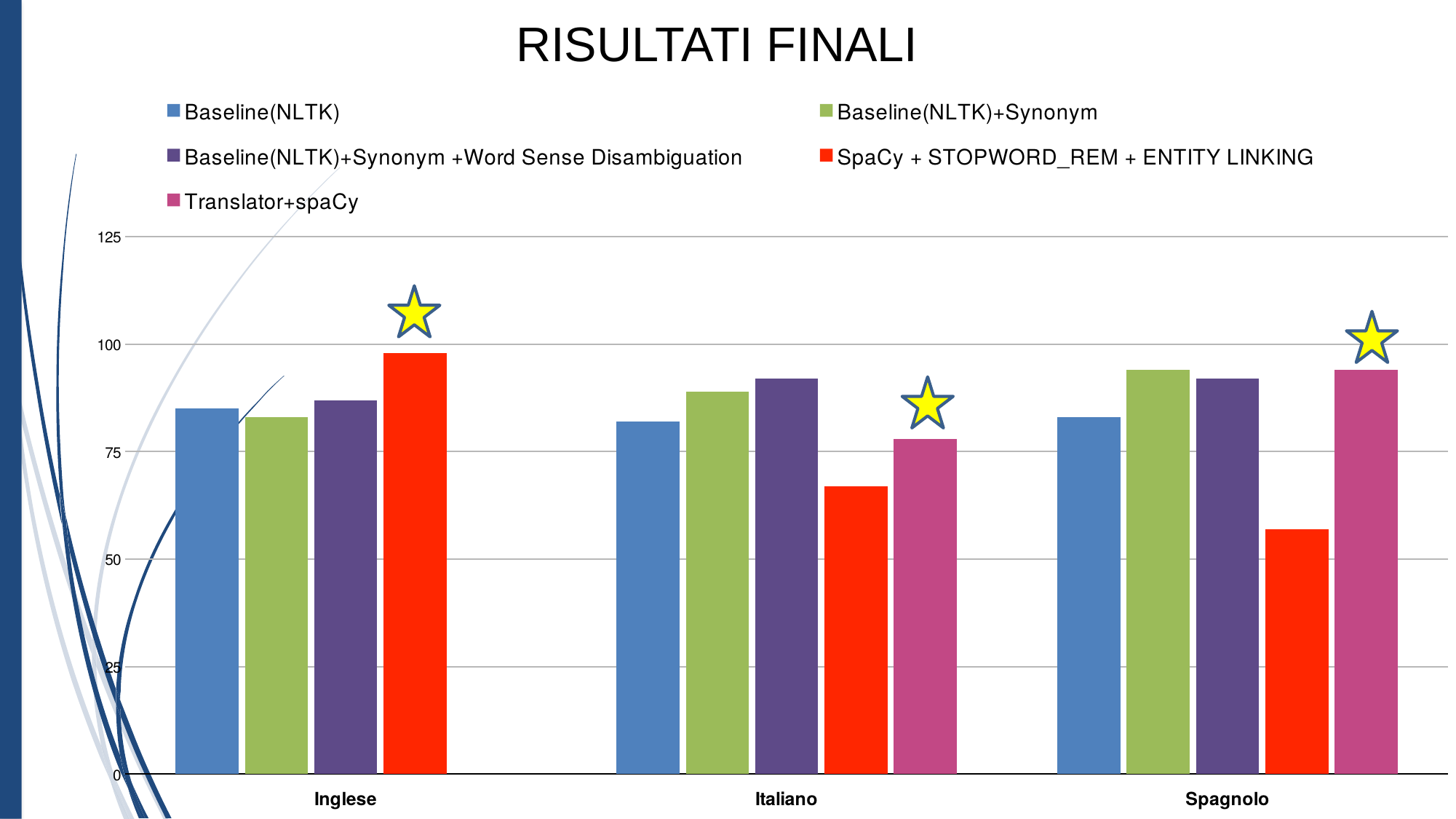

# RISULTATI FINALI

### Chart

| Category | Baseline(NLTK) | Baseline(NLTK)+Synonym | Baseline(NLTK)+Synonym +Word Sense Disambiguation | SpaCy + STOPWORD_REM + ENTITY LINKING | Translator+spaCy |
|---|---|---|---|---|---|
| Inglese | 85.0 | 83.0 | 87.0 | 98.0 | None |
| Italiano | 82.0 | 89.0 | 92.0 | 67.0 | 78.0 |
| Spagnolo | 83.0 | 94.0 | 92.0 | 57.0 | 94.0 |